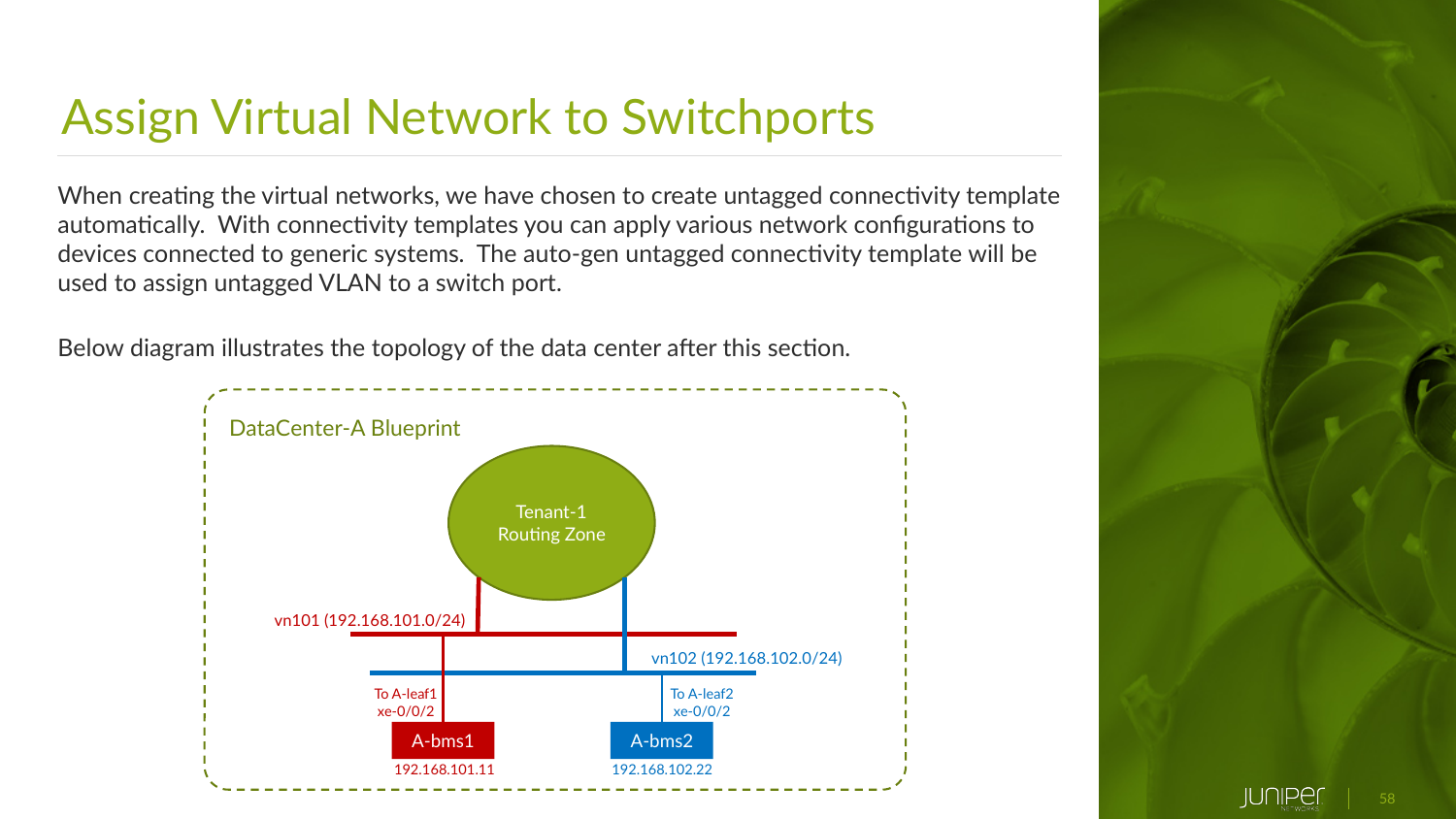

Assign Virtual Network to Switchports
When creating the virtual networks, we have chosen to create untagged connectivity template automatically.  With connectivity templates you can apply various network configurations to devices connected to generic systems.  The auto-gen untagged connectivity template will be used to assign untagged VLAN to a switch port.
Below diagram illustrates the topology of the data center after this section.

DataCenter-A Blueprint
Tenant-1 Routing Zone
vn101 (192.168.101.0/24)
vn102 (192.168.102.0/24)
To A-leaf1
xe-0/0/2
To A-leaf2
xe-0/0/2
A-bms1
A-bms2
192.168.102.22
192.168.101.11
58